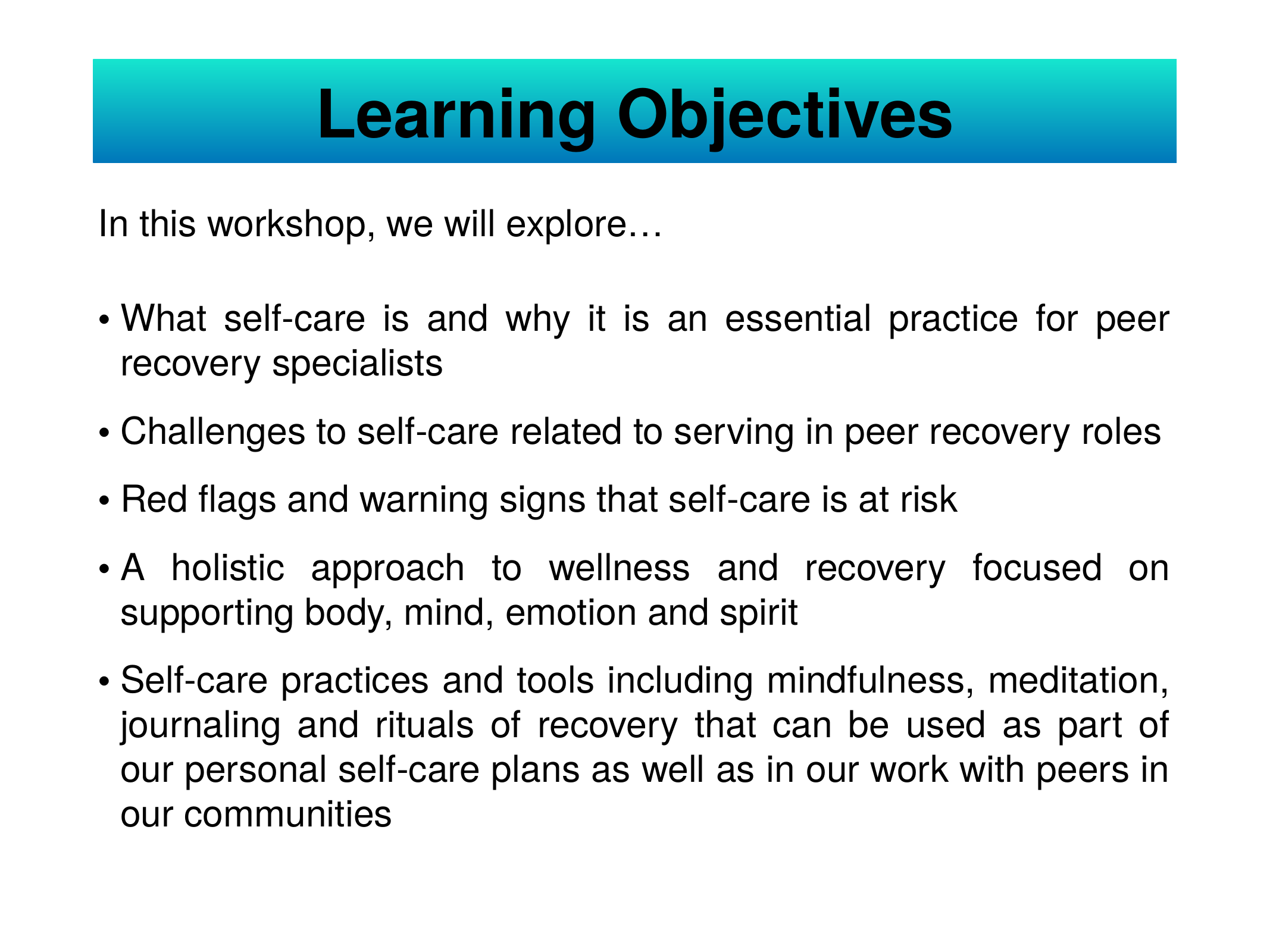

# Learning Objectives
In this workshop, we will explore…

What self-care is and why it is an essential practice for peer recovery specialists
Challenges to self-care related to serving in peer recovery roles
Red flags and warning signs that self-care is at risk
A holistic approach to wellness and recovery focused on supporting body, mind, emotion and spirit
Self-care practices and tools including mindfulness, meditation, journaling and rituals of recovery that can be used as part of our personal self-care plans as well as in our work with peers in our communities